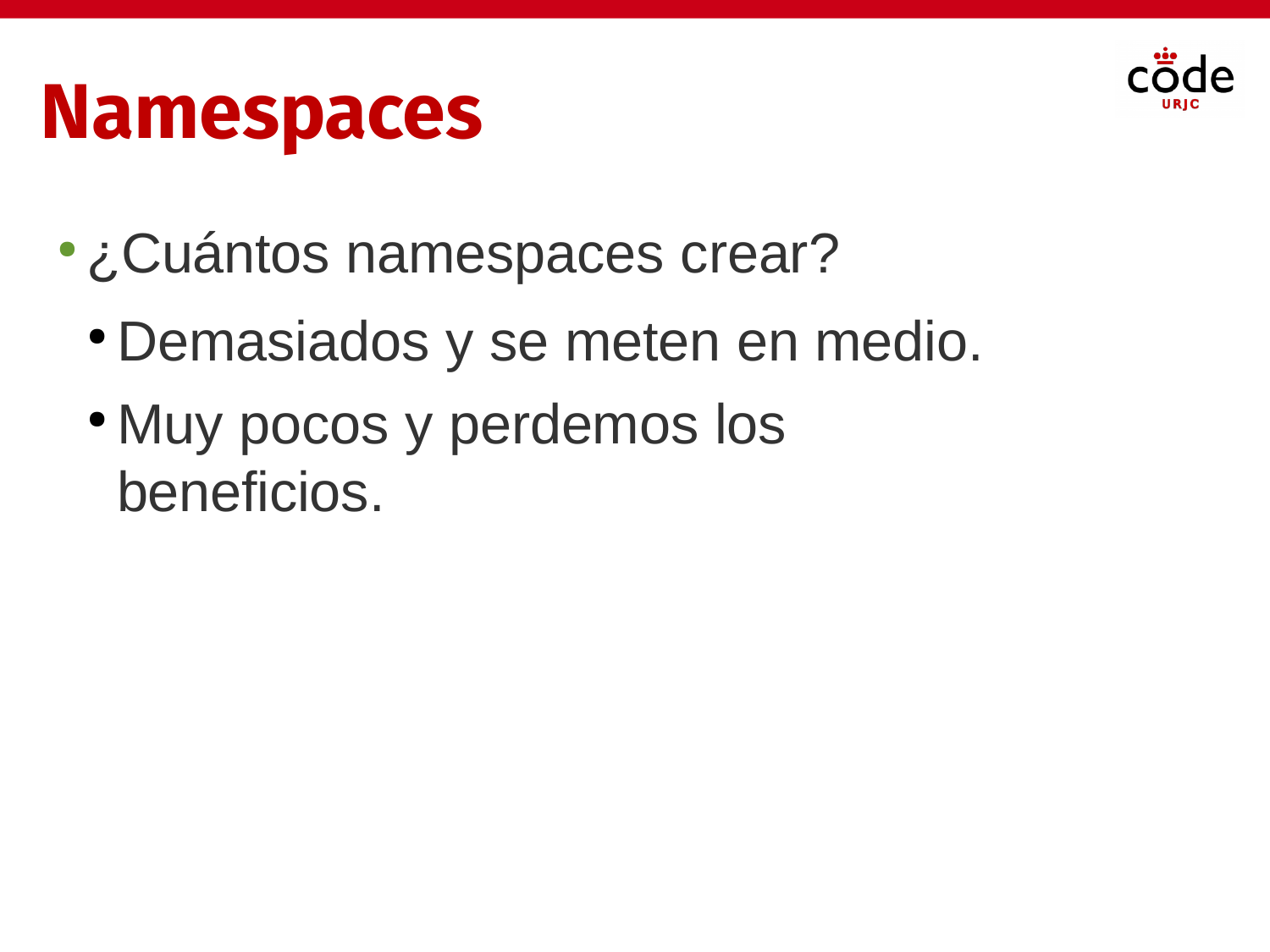

# Namespaces
¿Cuántos namespaces crear?
Demasiados y se meten en medio.
Muy pocos y perdemos los beneficios.